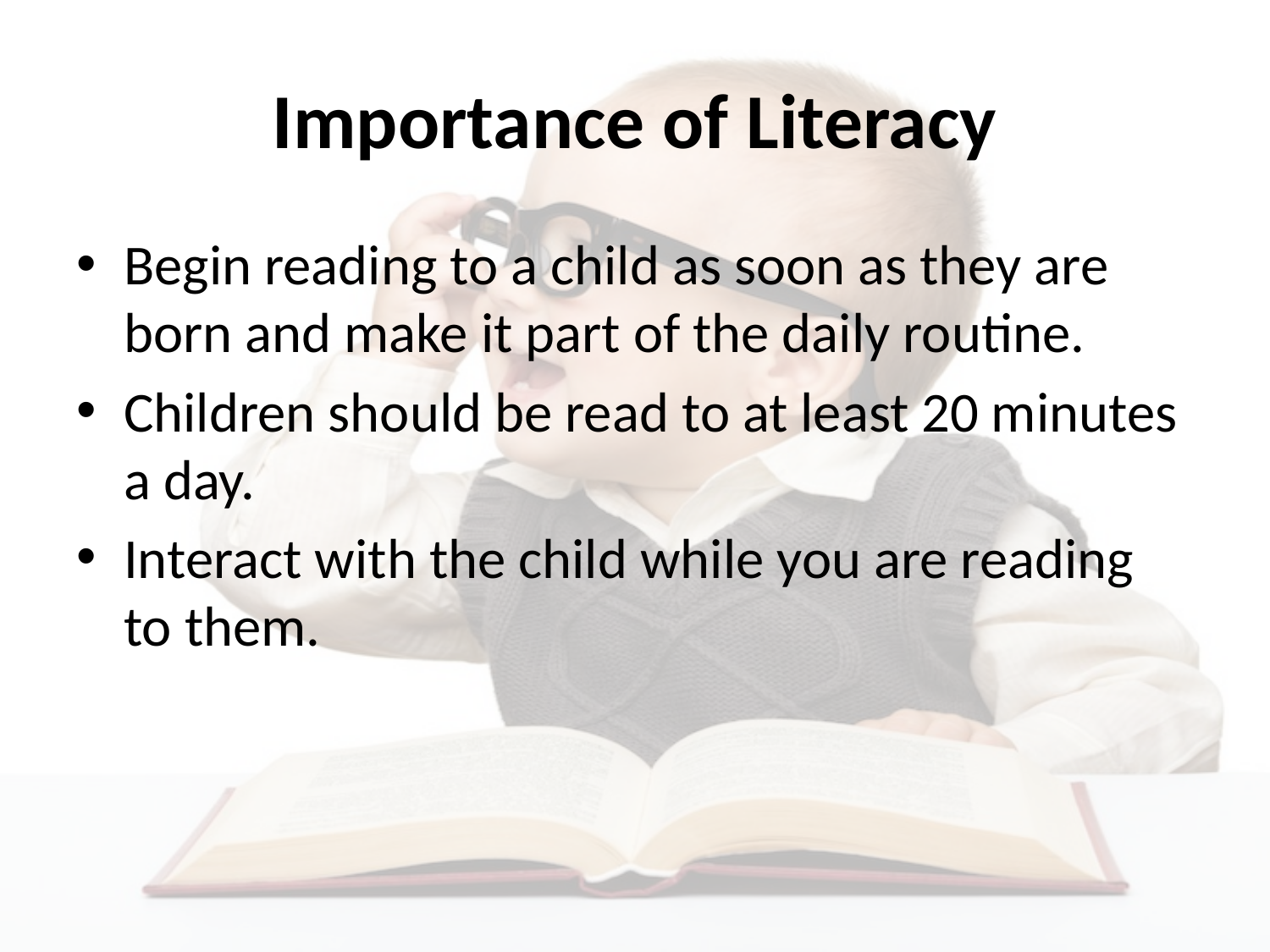

# Importance of Literacy
Begin reading to a child as soon as they are born and make it part of the daily routine.
Children should be read to at least 20 minutes a day.
Interact with the child while you are reading to them.